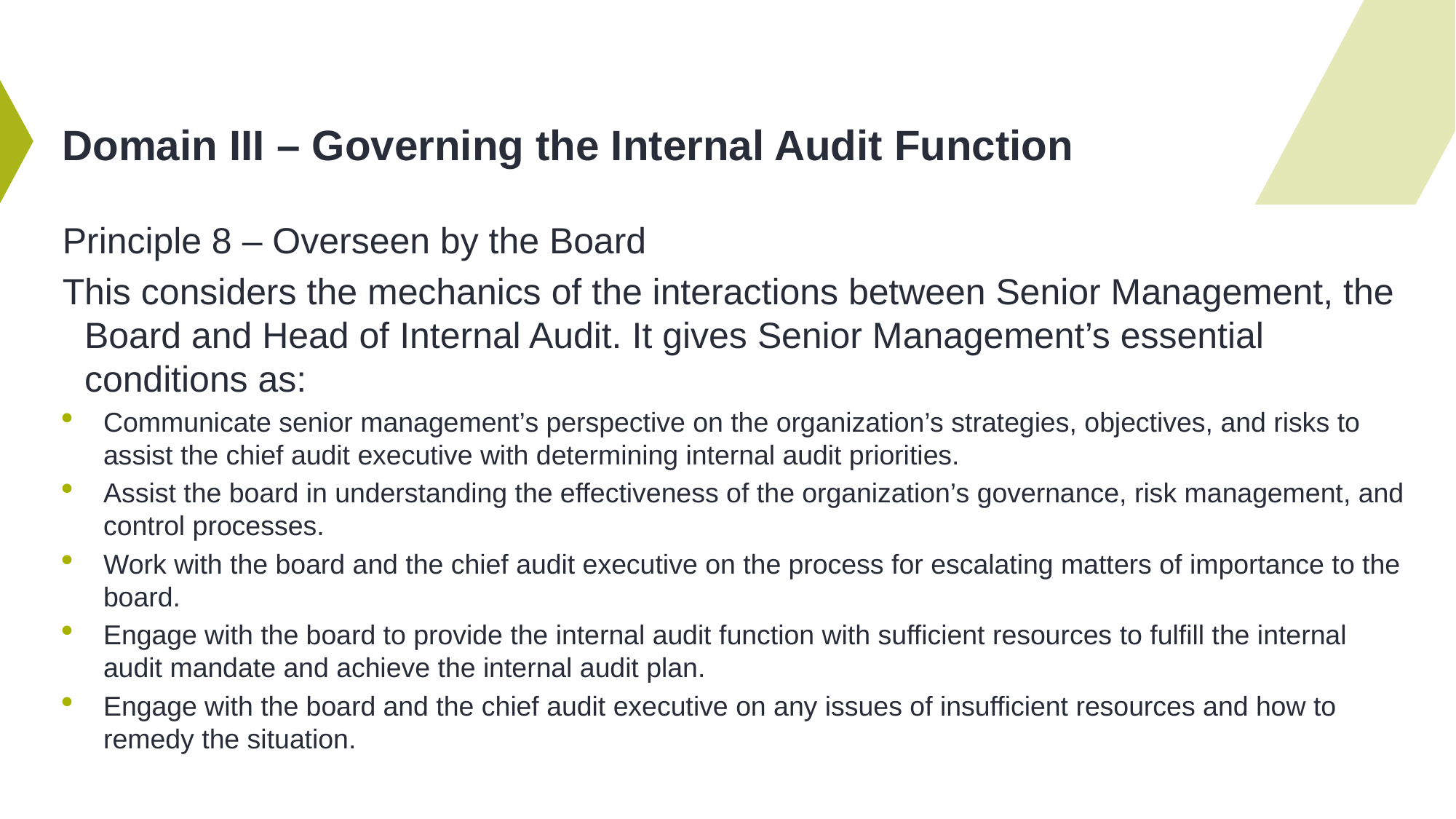

# Domain III – Governing the Internal Audit Function
Principle 8 – Overseen by the Board
This considers the mechanics of the interactions between Senior Management, the Board and Head of Internal Audit. It gives Senior Management’s essential conditions as:
Communicate senior management’s perspective on the organization’s strategies, objectives, and risks to assist the chief audit executive with determining internal audit priorities.
Assist the board in understanding the effectiveness of the organization’s governance, risk management, and control processes.
Work with the board and the chief audit executive on the process for escalating matters of importance to the board.
Engage with the board to provide the internal audit function with sufficient resources to fulfill the internal audit mandate and achieve the internal audit plan.
Engage with the board and the chief audit executive on any issues of insufficient resources and how to remedy the situation.